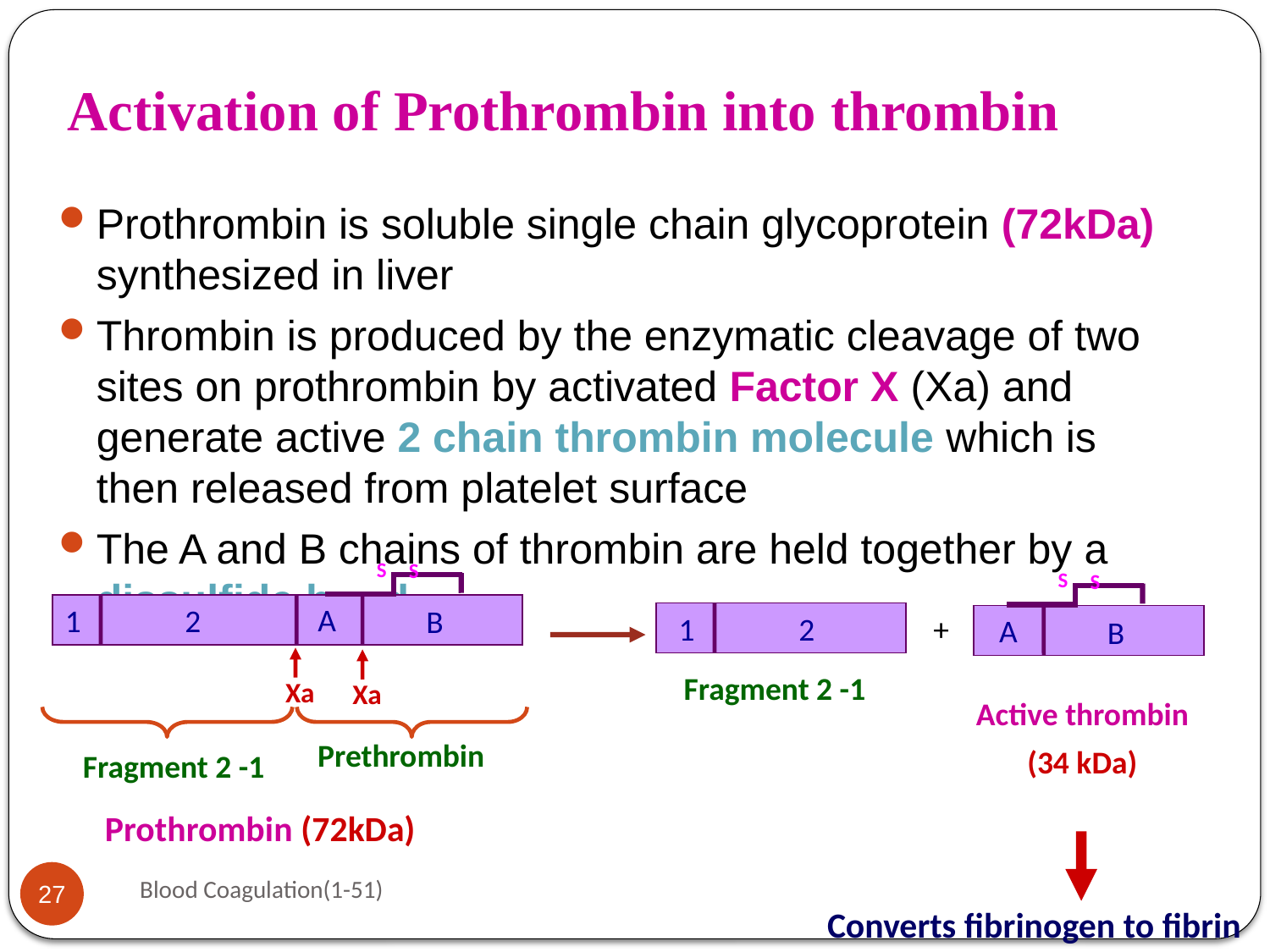

# Activation of Prothrombin into thrombin
Prothrombin is soluble single chain glycoprotein (72kDa) synthesized in liver
Thrombin is produced by the enzymatic cleavage of two sites on prothrombin by activated Factor X (Xa) and generate active 2 chain thrombin molecule which is then released from platelet surface
The A and B chains of thrombin are held together by a dissulfide bond

S
S

A

1

2

B

Xa
Xa

Prethrombin
Fragment 2 -1
Prothrombin (72kDa)

S
S

A

B

1

2
Fragment 2 -1
+

Active thrombin
(34 kDa)

Blood Coagulation(1-51)
27
Converts fibrinogen to fibrin